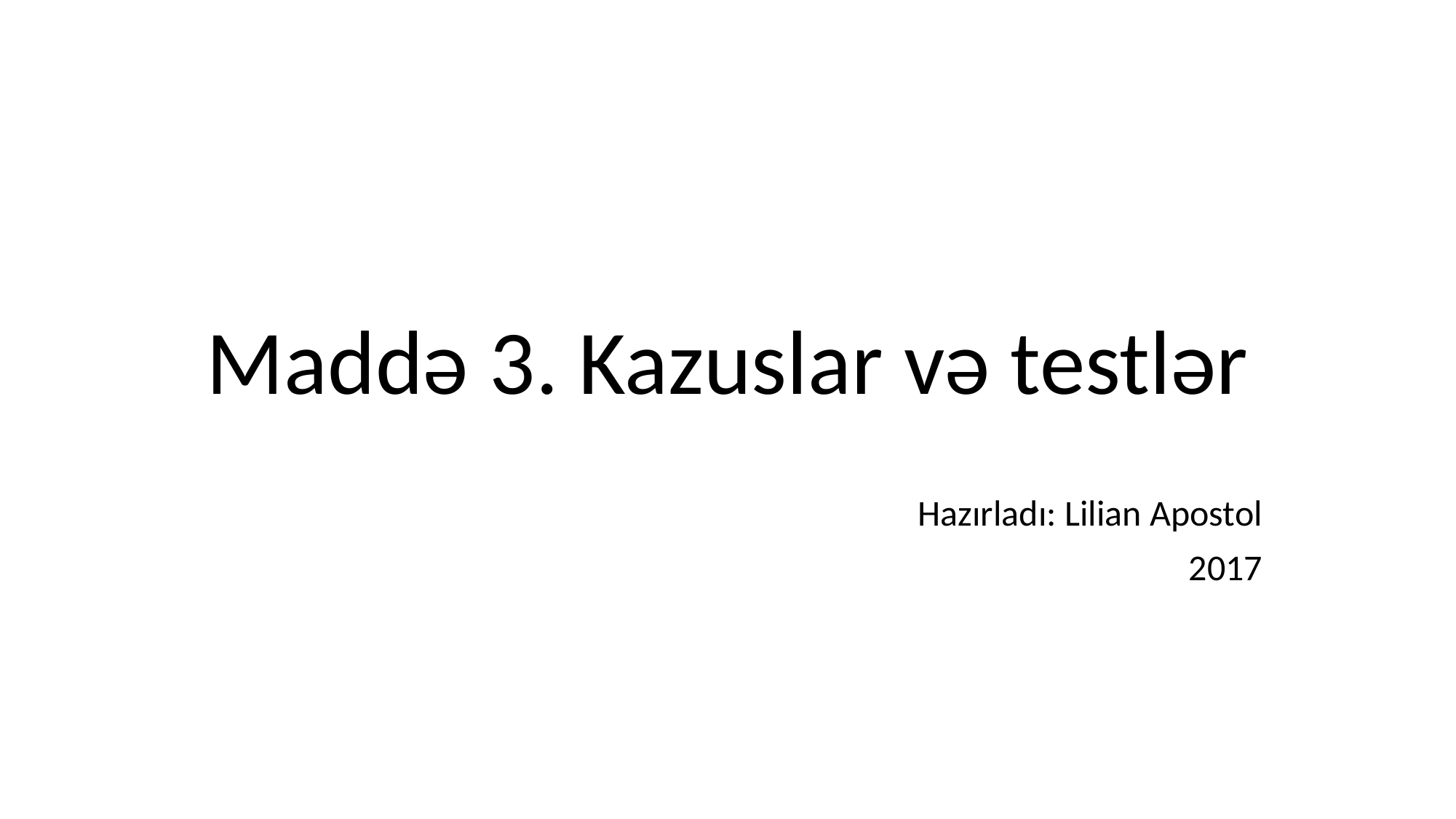

# Maddə 3. Kazuslar və testlər

Hazırladı: Lilian Apostol
2017